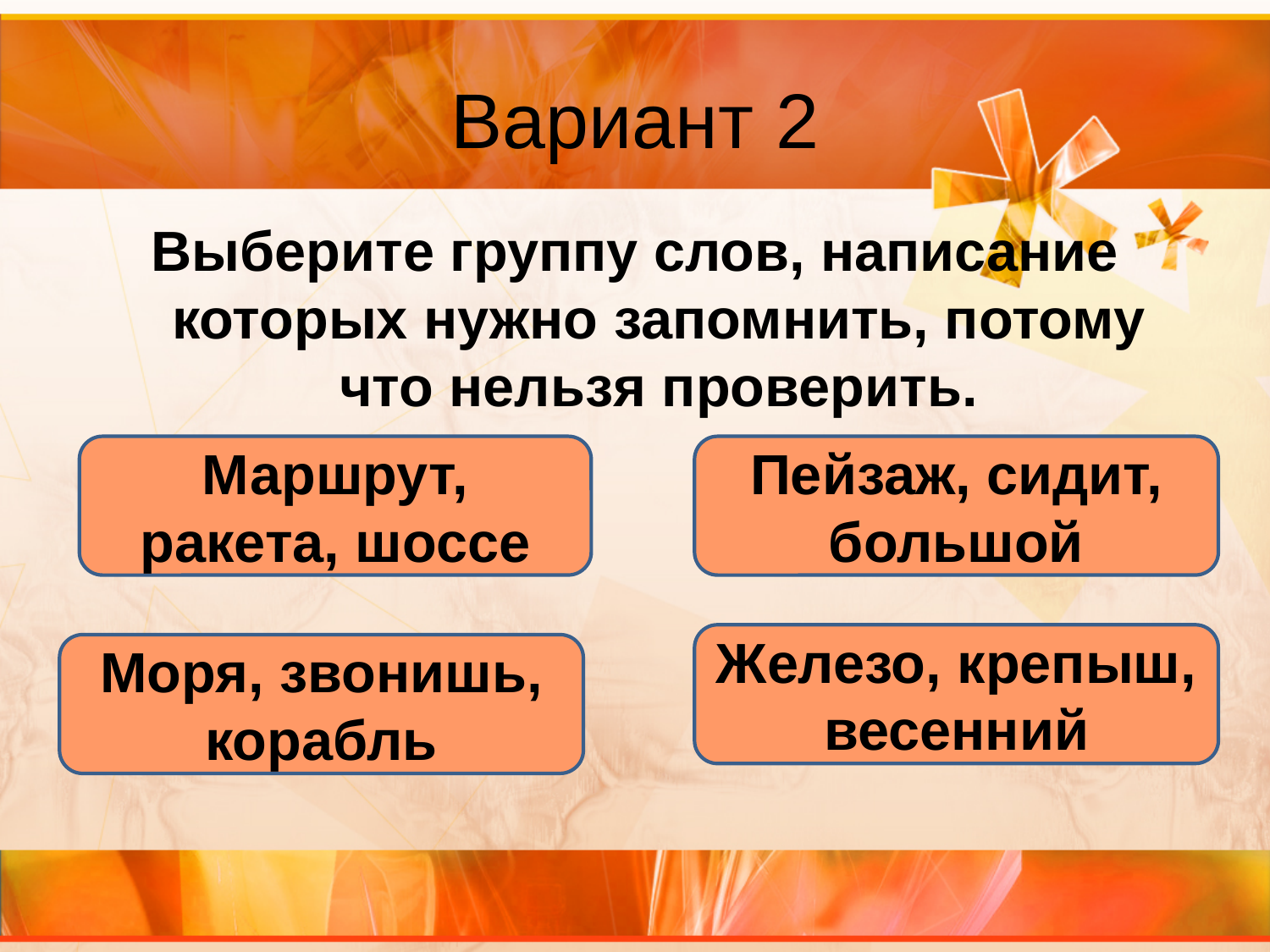

# Вариант 2
Выберите группу слов, написание которых нужно запомнить, потому что нельзя проверить.
Маршрут, ракета, шоссе
Пейзаж, сидит, большой
Железо, крепыш, весенний
Моря, звонишь, корабль